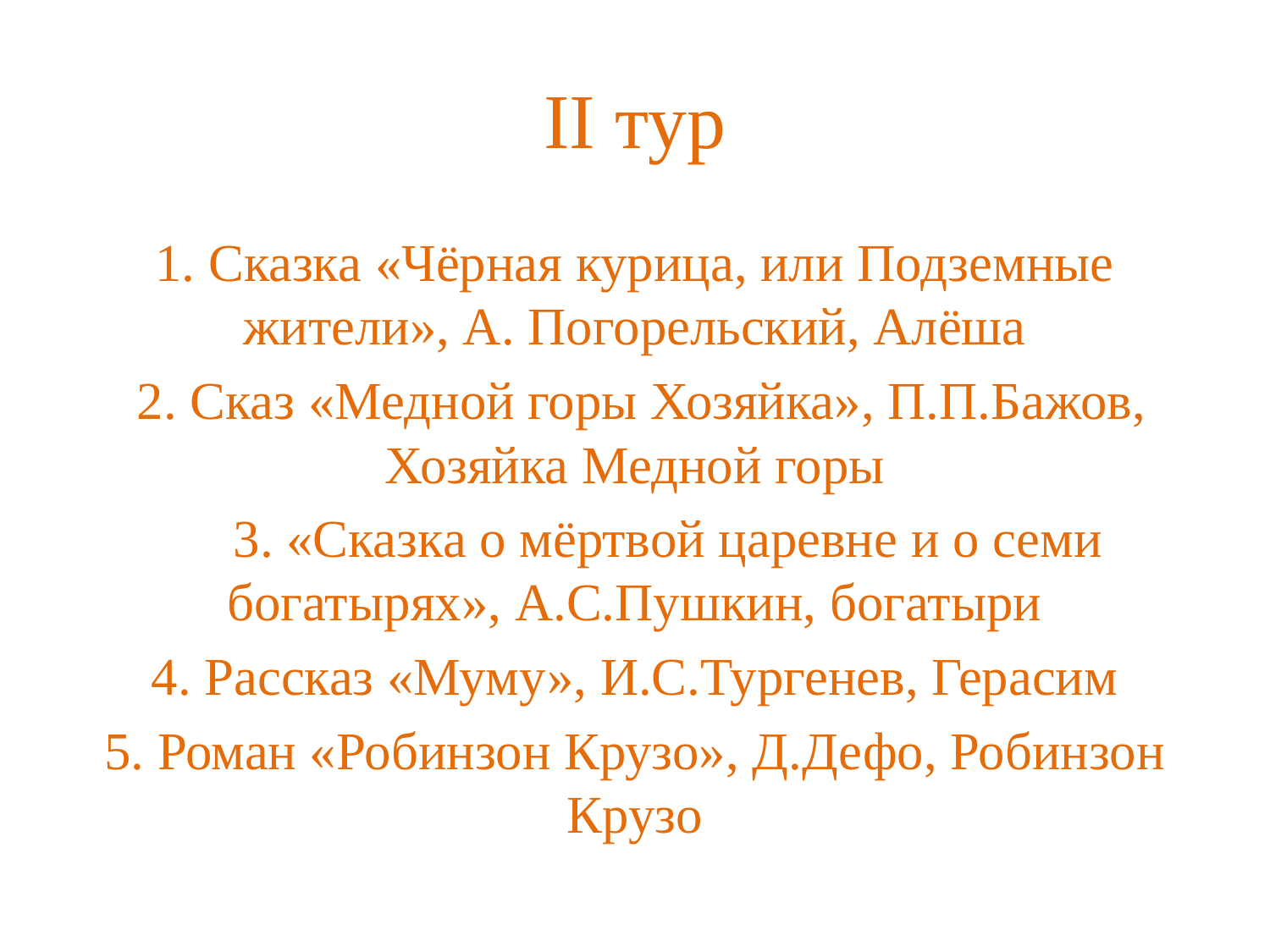

# II тур
1. Сказка «Чёрная курица, или Подземные жители», А. Погорельский, Алёша
 2. Сказ «Медной горы Хозяйка», П.П.Бажов, Хозяйка Медной горы
     3. «Сказка о мёртвой царевне и о семи богатырях», А.С.Пушкин, богатыри
4. Рассказ «Муму», И.С.Тургенев, Герасим
5. Роман «Робинзон Крузо», Д.Дефо, Робинзон Крузо